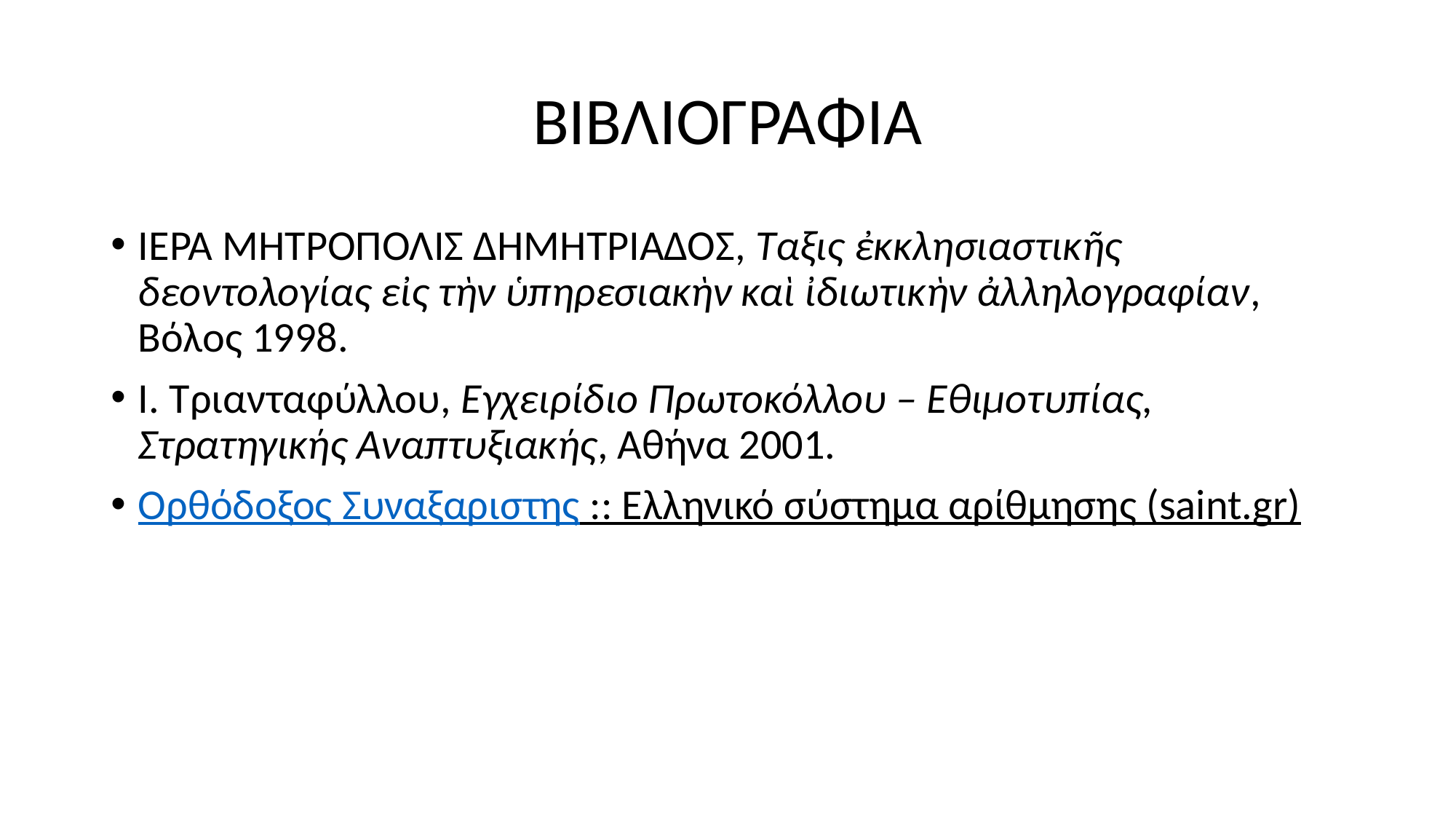

# ΒΙΒΛΙΟΓΡΑΦΙΑ
ΙΕΡΑ ΜΗΤΡΟΠΟΛΙΣ ΔΗΜΗΤΡΙΑΔΟΣ, Ταξις ἐκκλησιαστικῆς δεοντολογίας εἰς τὴν ὑπηρεσιακὴν καὶ ἰδιωτικὴν ἀλληλογραφίαν, Βόλος 1998.
Ι. Τριανταφύλλου, Εγχειρίδιο Πρωτοκόλλου – Εθιμοτυπίας, Στρατηγικής Αναπτυξιακής, Αθήνα 2001.
Ορθόδοξος Συναξαριστης :: Ελληνικό σύστημα αρίθμησης (saint.gr)